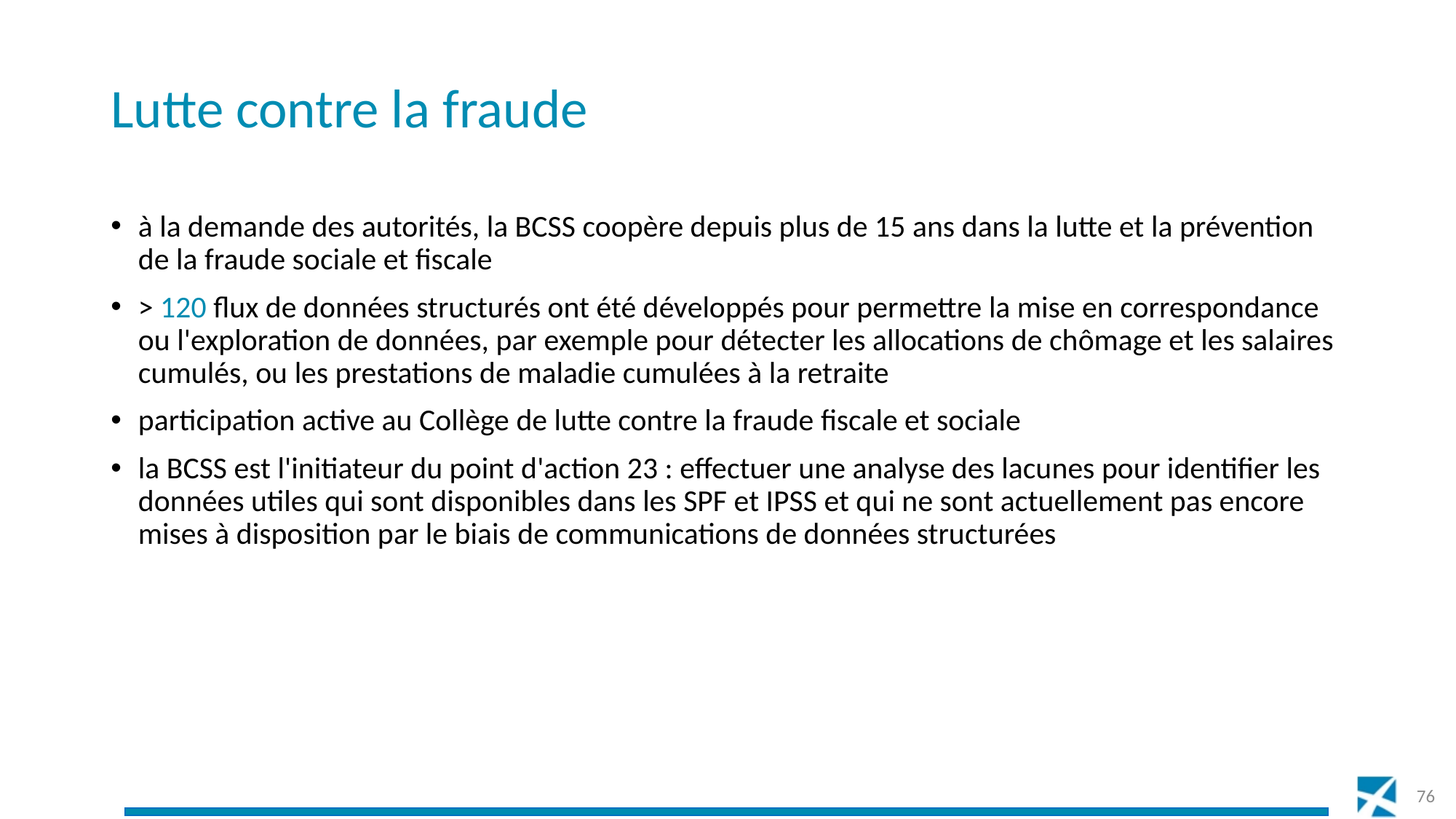

# Lutte contre la fraude
à la demande des autorités, la BCSS coopère depuis plus de 15 ans dans la lutte et la prévention de la fraude sociale et fiscale
> 120 flux de données structurés ont été développés pour permettre la mise en correspondance ou l'exploration de données, par exemple pour détecter les allocations de chômage et les salaires cumulés, ou les prestations de maladie cumulées à la retraite
participation active au Collège de lutte contre la fraude fiscale et sociale
la BCSS est l'initiateur du point d'action 23 : effectuer une analyse des lacunes pour identifier les données utiles qui sont disponibles dans les SPF et IPSS et qui ne sont actuellement pas encore mises à disposition par le biais de communications de données structurées